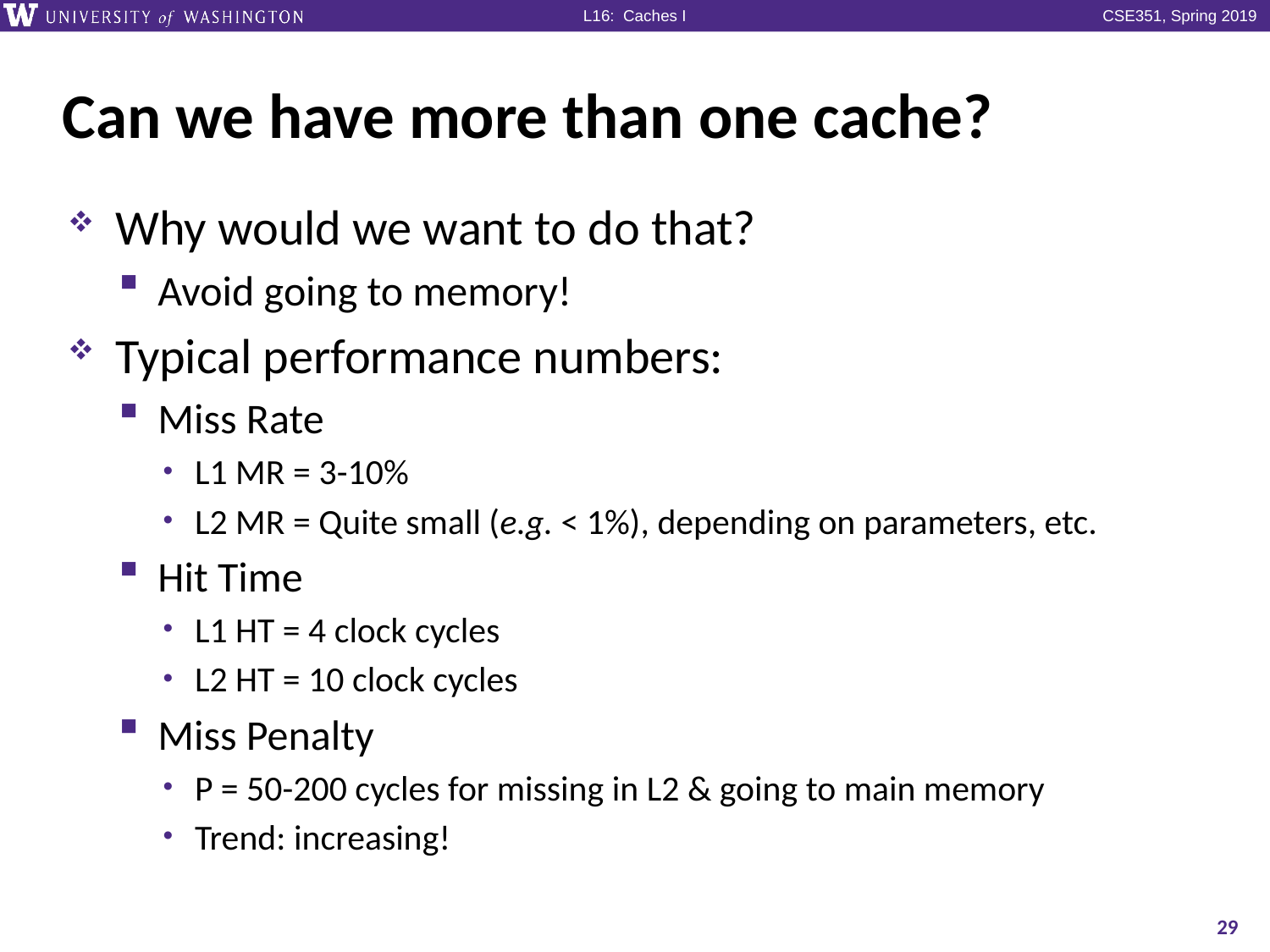

# Can we have more than one cache?
Why would we want to do that?
Avoid going to memory!
Typical performance numbers:
Miss Rate
L1 MR = 3-10%
L2 MR = Quite small (e.g. < 1%), depending on parameters, etc.
Hit Time
L1 HT = 4 clock cycles
L2 HT = 10 clock cycles
Miss Penalty
P = 50-200 cycles for missing in L2 & going to main memory
Trend: increasing!
29